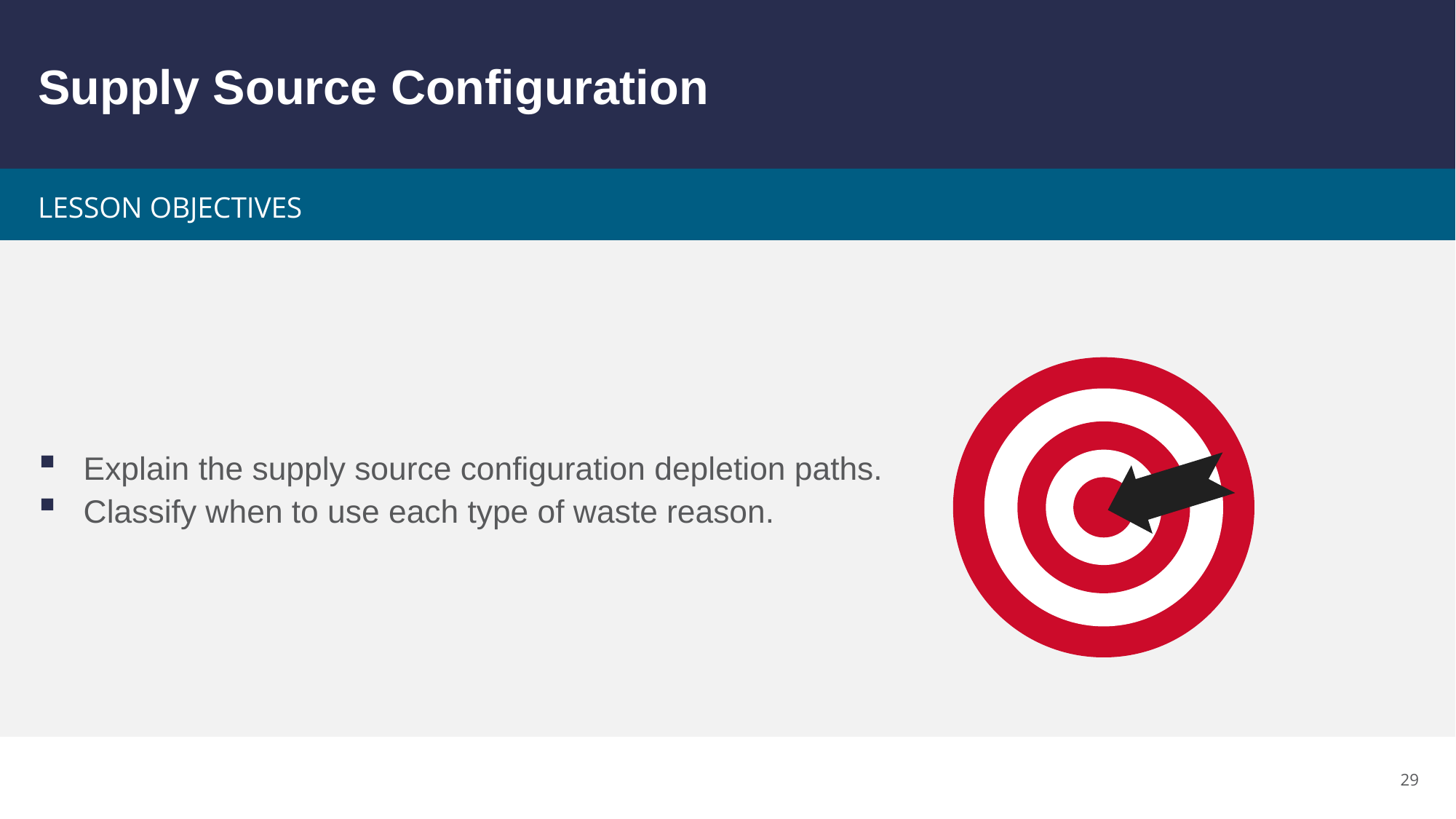

# Supply Source Configuration
Explain the supply source configuration depletion paths.
Classify when to use each type of waste reason.
29